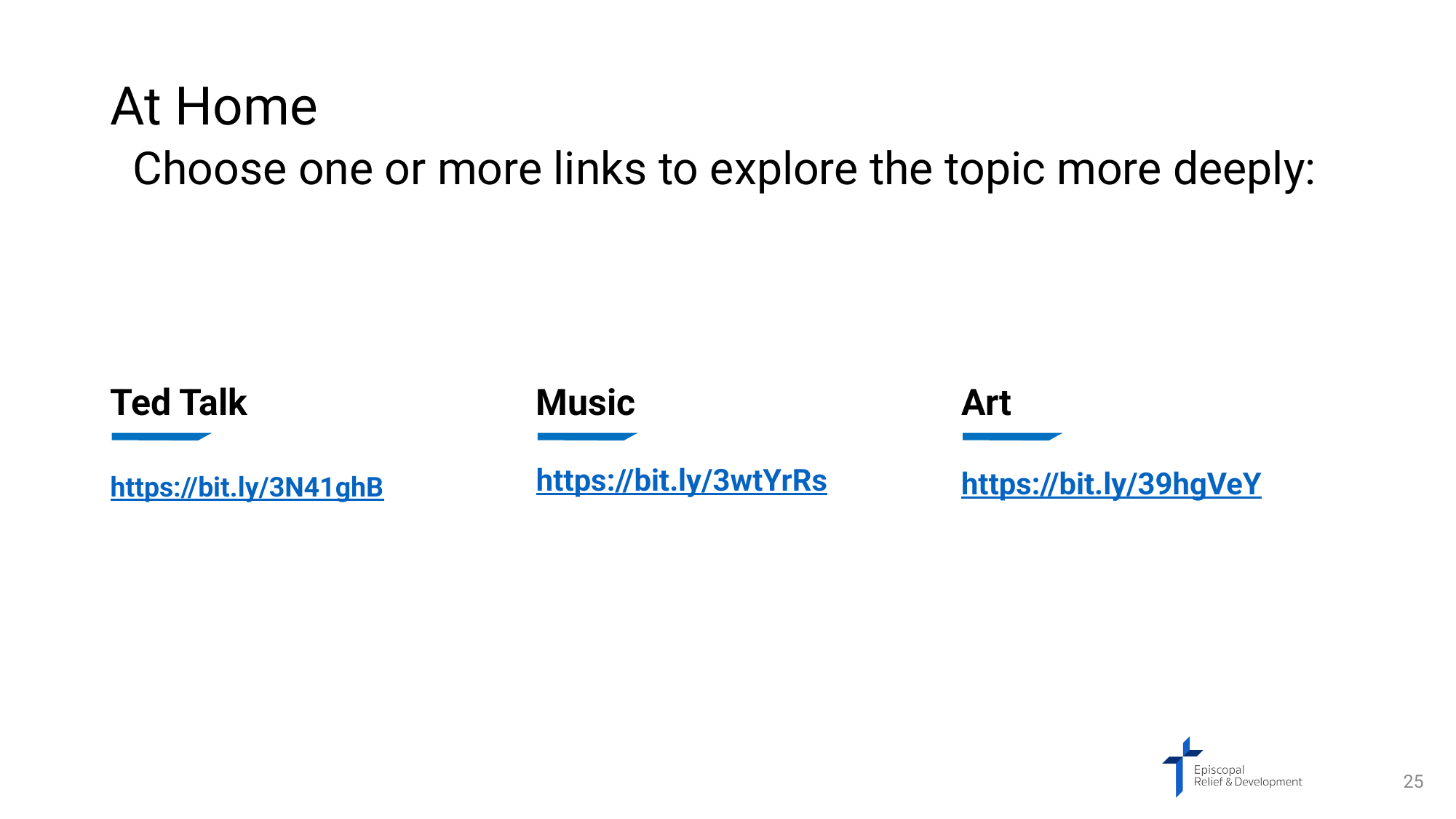

At Home

  Choose one or more links to explore the topic more deeply:
Ted Talk
Music
Art
https://bit.ly/39hgVeY

https://bit.ly/3N41ghB
https://bit.ly/3wtYrRs

25